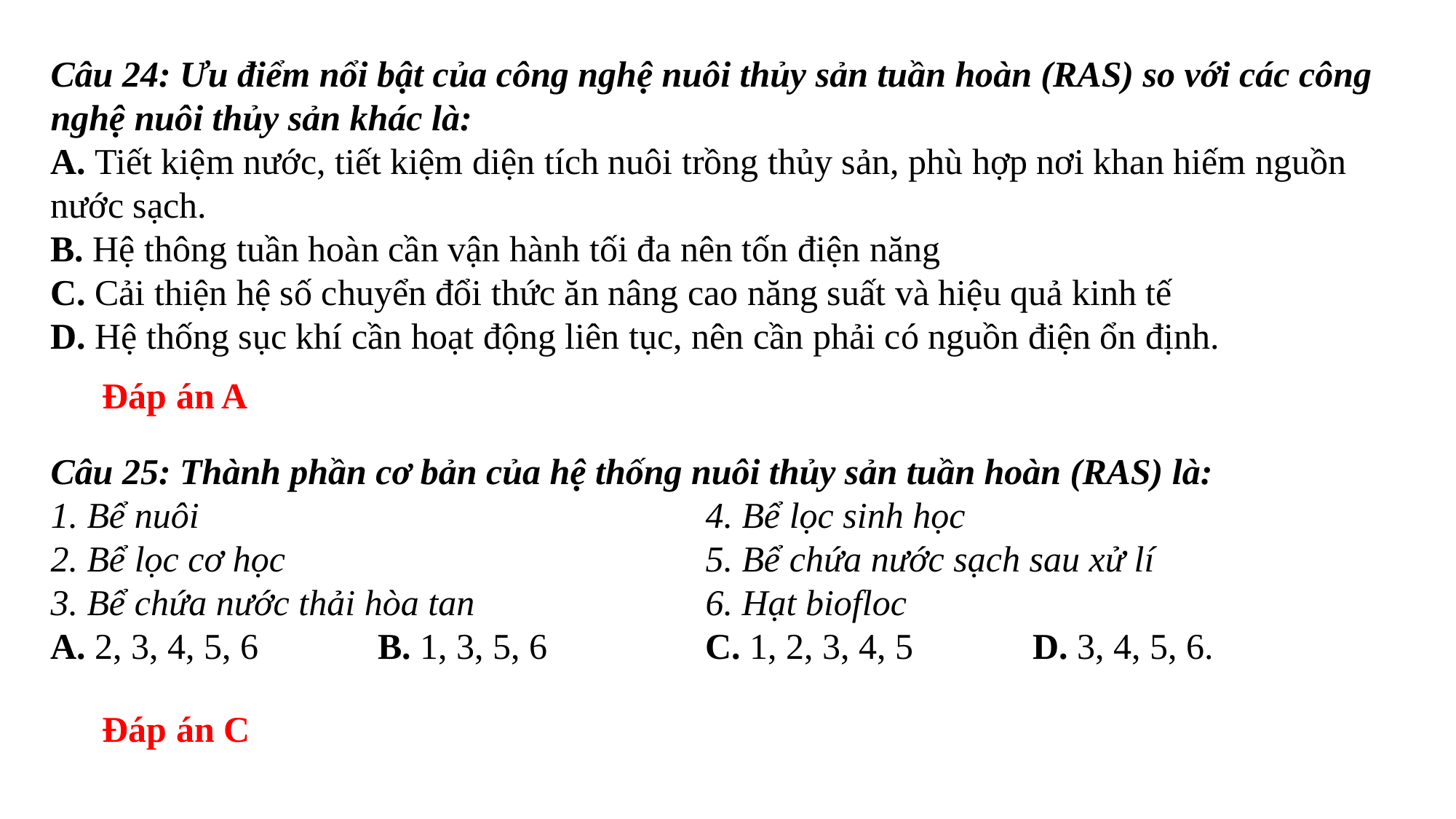

Câu 24: Ưu điểm nổi bật của công nghệ nuôi thủy sản tuần hoàn (RAS) so với các công nghệ nuôi thủy sản khác là:
A. Tiết kiệm nước, tiết kiệm diện tích nuôi trồng thủy sản, phù hợp nơi khan hiếm nguồn nước sạch.
B. Hệ thông tuần hoàn cần vận hành tối đa nên tốn điện năng
C. Cải thiện hệ số chuyển đổi thức ăn nâng cao năng suất và hiệu quả kinh tế
D. Hệ thống sục khí cần hoạt động liên tục, nên cần phải có nguồn điện ổn định.
Đáp án A
Câu 25: Thành phần cơ bản của hệ thống nuôi thủy sản tuần hoàn (RAS) là:
1. Bể nuôi 					4. Bể lọc sinh học
2. Bể lọc cơ học				5. Bể chứa nước sạch sau xử lí
3. Bể chứa nước thải hòa tan			6. Hạt biofloc
A. 2, 3, 4, 5, 6		B. 1, 3, 5, 6		C. 1, 2, 3, 4, 5		D. 3, 4, 5, 6.
Đáp án C